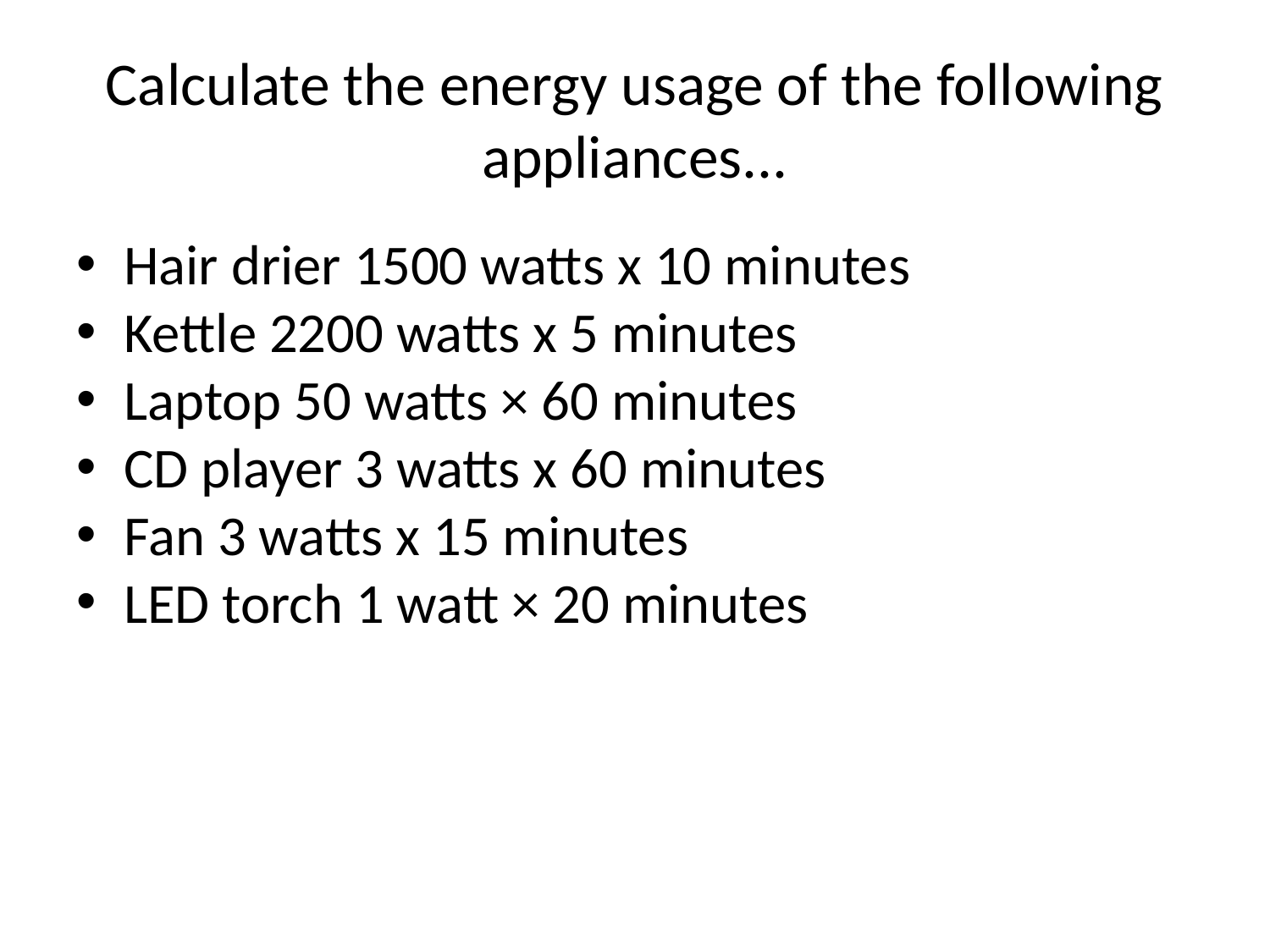

# Calculate the energy usage of the following appliances...
Hair drier 1500 watts x 10 minutes
Kettle 2200 watts x 5 minutes
Laptop 50 watts × 60 minutes
CD player 3 watts x 60 minutes
Fan 3 watts x 15 minutes
LED torch 1 watt × 20 minutes